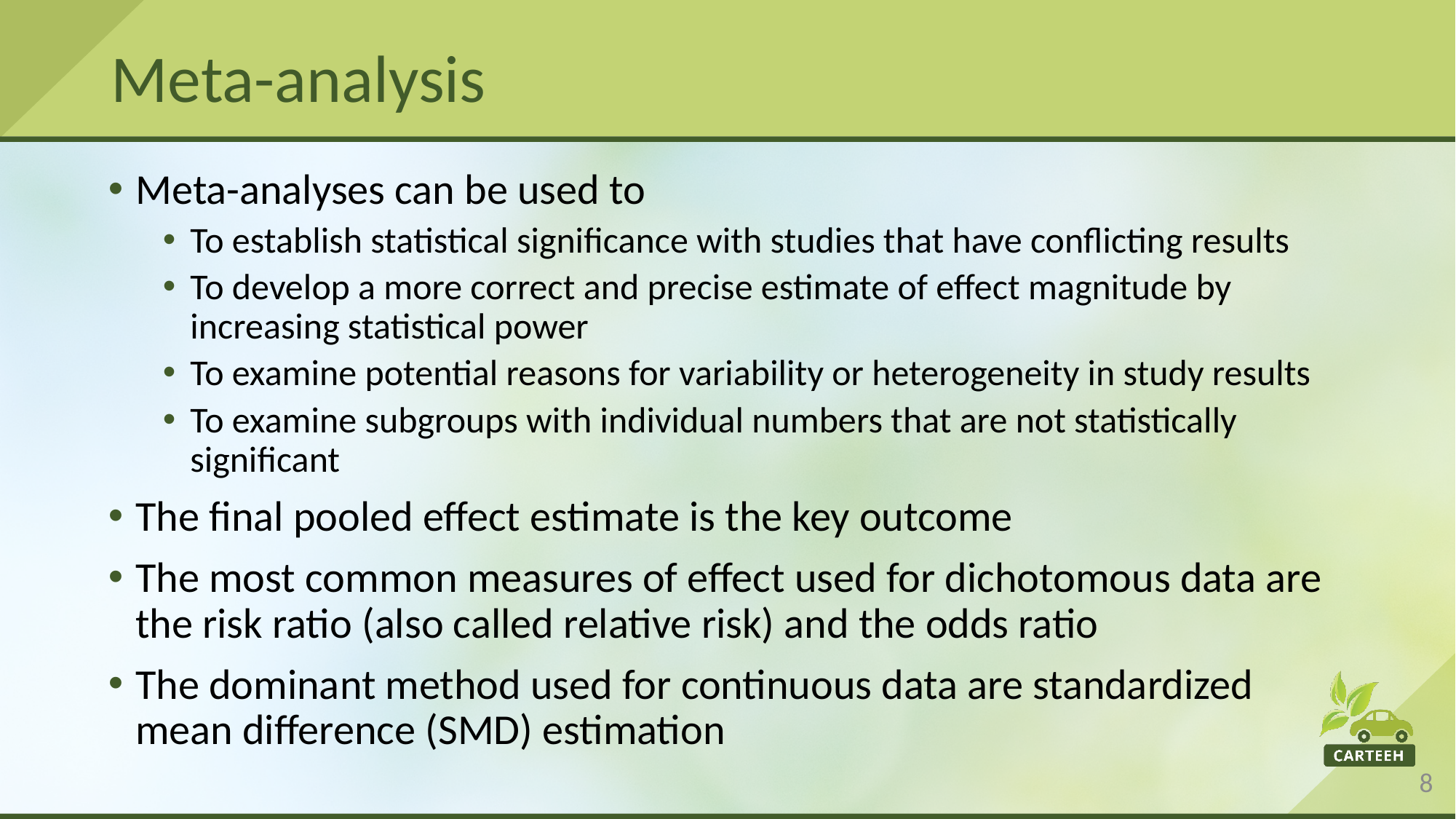

# Meta-analysis
Meta-analyses can be used to
To establish statistical significance with studies that have conflicting results
To develop a more correct and precise estimate of effect magnitude by increasing statistical power
To examine potential reasons for variability or heterogeneity in study results
To examine subgroups with individual numbers that are not statistically significant
The final pooled effect estimate is the key outcome
The most common measures of effect used for dichotomous data are the risk ratio (also called relative risk) and the odds ratio
The dominant method used for continuous data are standardized mean difference (SMD) estimation